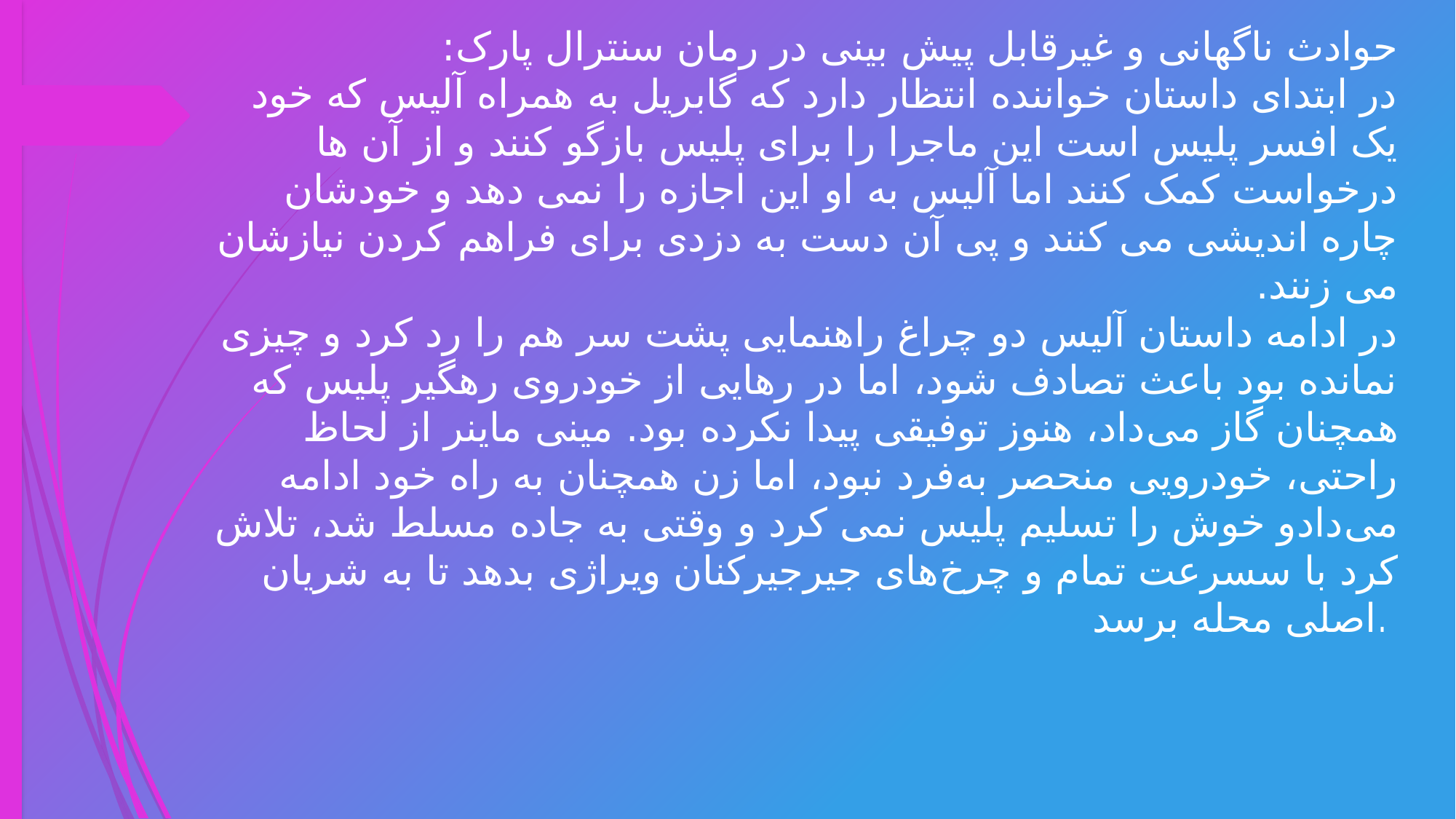

# حوادث ناگهانی و غیرقابل پیش بینی در رمان سنترال پارک: در ابتدای داستان خواننده انتظار دارد که گابریل به همراه آلیس که خود یک افسر پلیس است این ماجرا را برای پلیس بازگو کنند و از آن ها درخواست کمک کنند اما آلیس به او این اجازه را نمی دهد و خودشان چاره اندیشی می کنند و پی آن دست به دزدی برای فراهم کردن نیازشان می زنند. در ادامه داستان آلیس دو چراغ راهنمایى پشت سر هم را رد کرد و چیزى نمانده بود باعث تصادف شود، اما در رهایى از خودروى رهگیر پلیس که همچنان گاز مى‌داد، هنوز توفیقى پیدا نکرده بود. مینى ماینر از لحاظ راحتى، خودرویى منحصر به‌فرد نبود، اما زن همچنان به راه خود ادامه مى‌دادو خوش را تسلیم پلیس نمی کرد و وقتى به جاده مسلط شد، تلاش کرد با سسرعت تمام و چرخ‌هاى جیرجیرکنان ویراژى بدهد تا به شریان اصلى محله برسد.